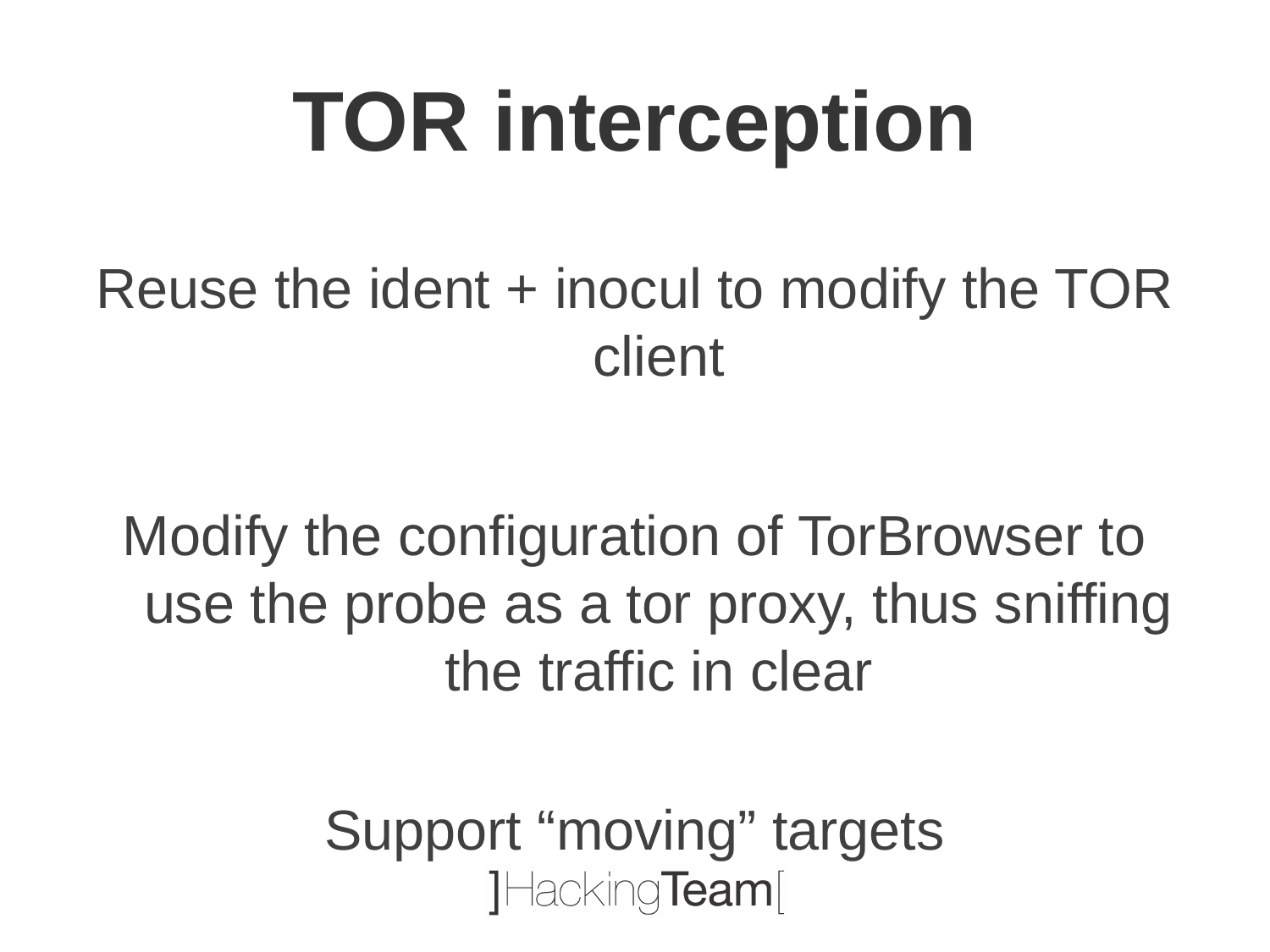

# TOR interception
Reuse the ident + inocul to modify the TOR client

Modify the configuration of TorBrowser to use the probe as a tor proxy, thus sniffing the traffic in clear

Support “moving” targets